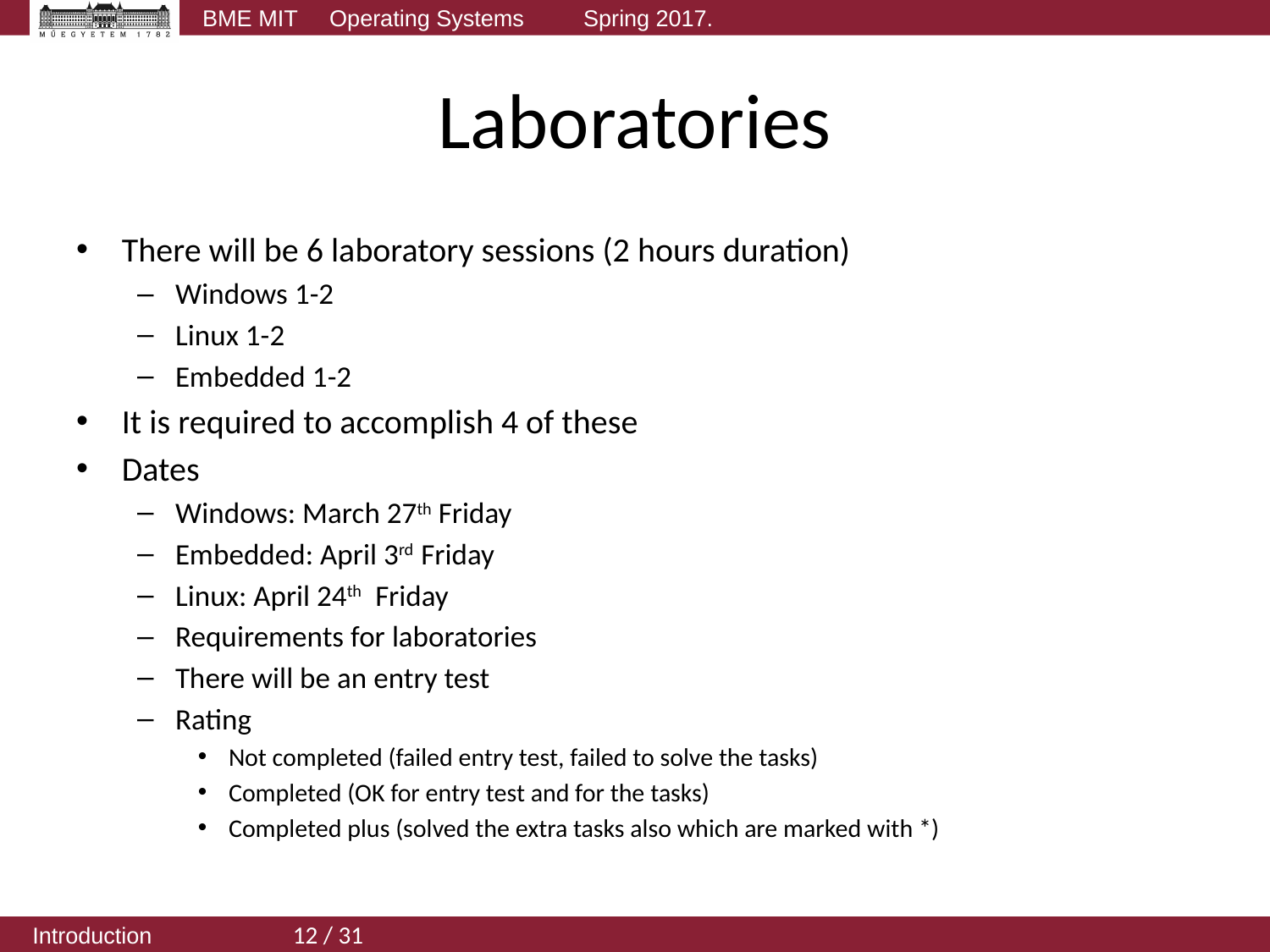

# Laboratories
There will be 6 laboratory sessions (2 hours duration)
Windows 1-2
Linux 1-2
Embedded 1-2
It is required to accomplish 4 of these
Dates
Windows: March 27th Friday
Embedded: April 3rd  Friday
Linux: April 24th  Friday
Requirements for laboratories
There will be an entry test
Rating
Not completed (failed entry test, failed to solve the tasks)
Completed (OK for entry test and for the tasks)
Completed plus (solved the extra tasks also which are marked with *)